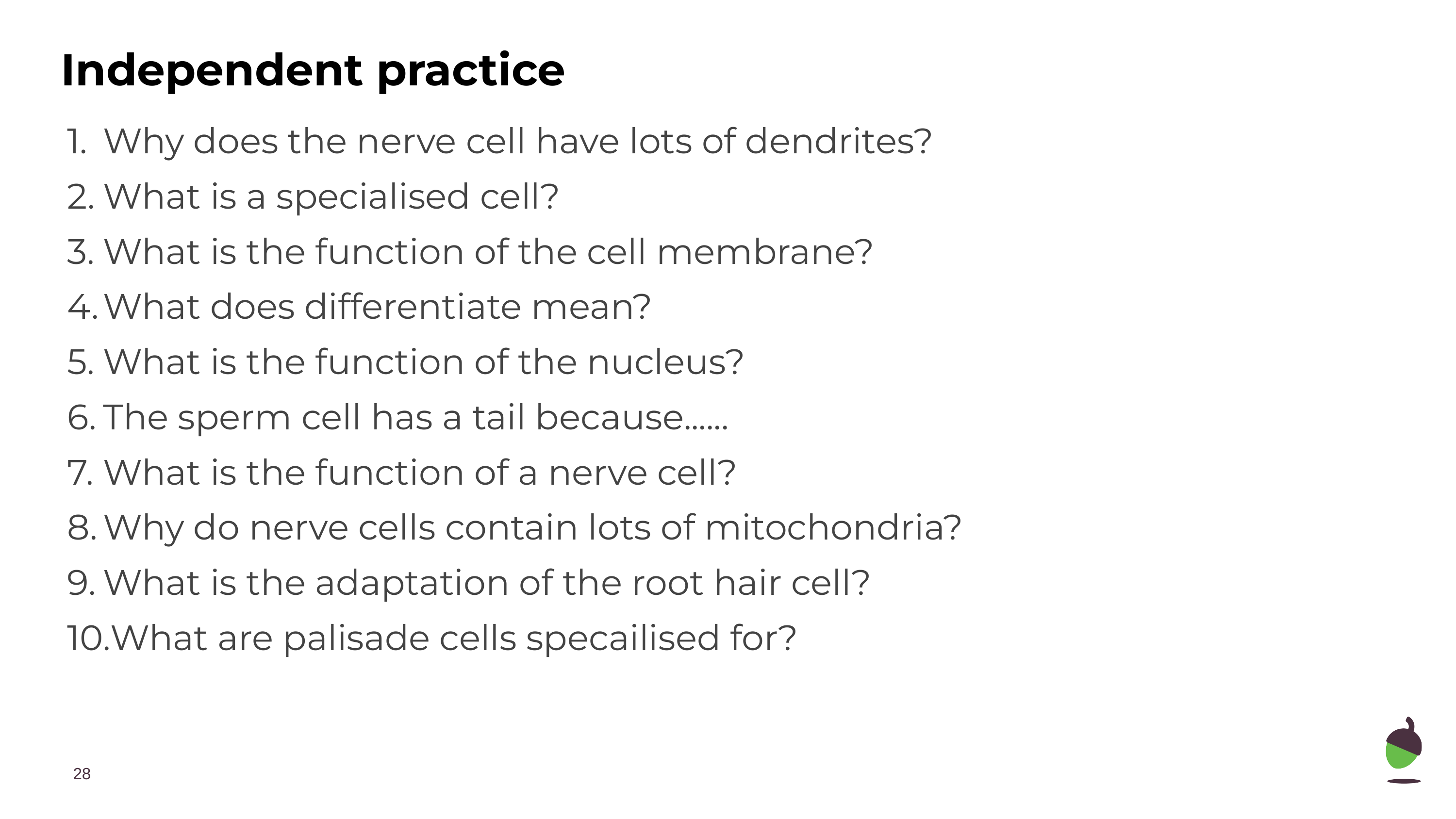

# Independent practice
Why does the nerve cell have lots of dendrites?
What is a specialised cell?
What is the function of the cell membrane?
What does differentiate mean?
What is the function of the nucleus?
The sperm cell has a tail because......
What is the function of a nerve cell?
Why do nerve cells contain lots of mitochondria?
What is the adaptation of the root hair cell?
What are palisade cells specailised for?

28